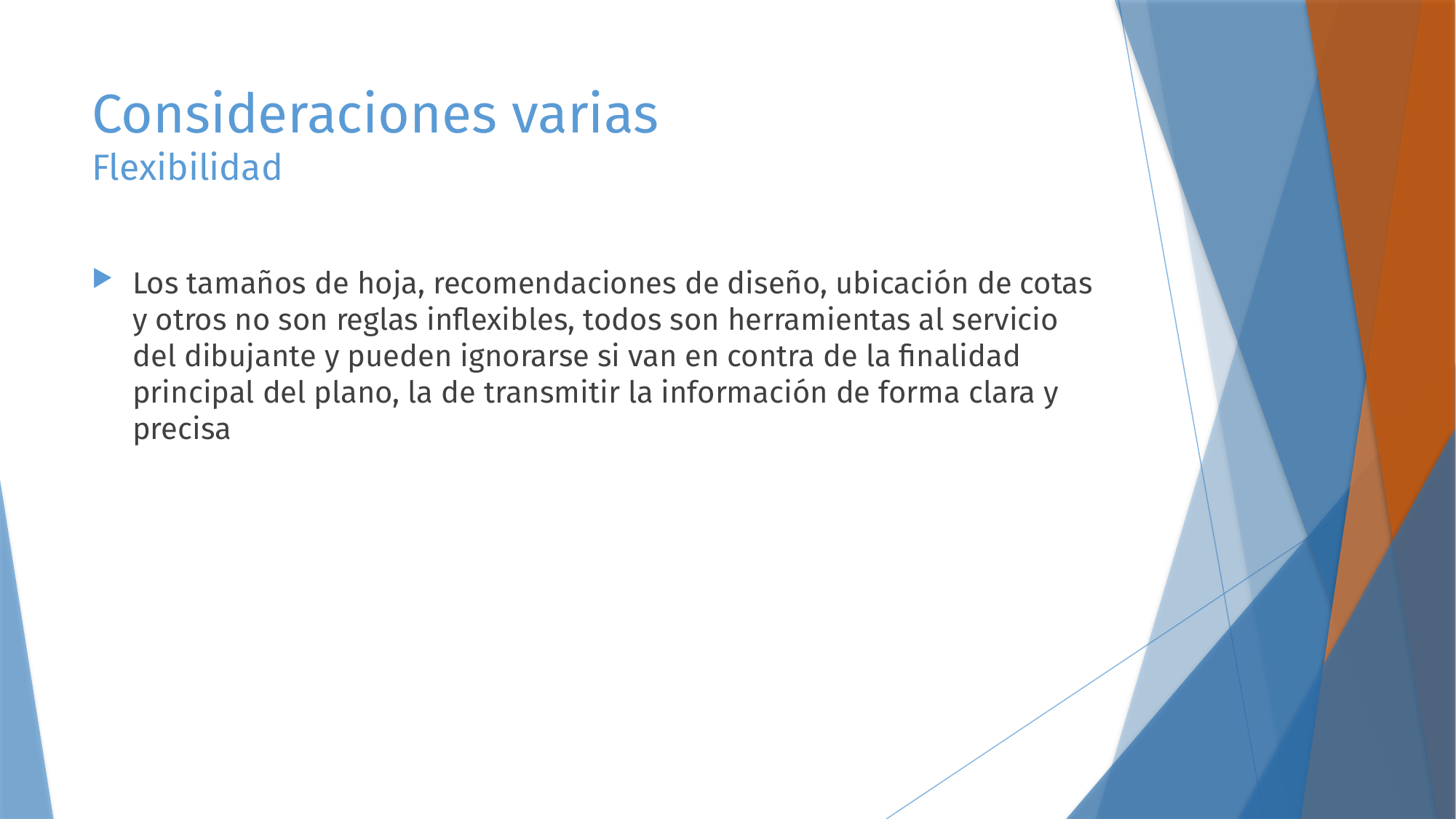

# Consideraciones varias Flexibilidad
Los tamaños de hoja, recomendaciones de diseño, ubicación de cotas y otros no son reglas inflexibles, todos son herramientas al servicio del dibujante y pueden ignorarse si van en contra de la finalidad principal del plano, la de transmitir la información de forma clara y precisa